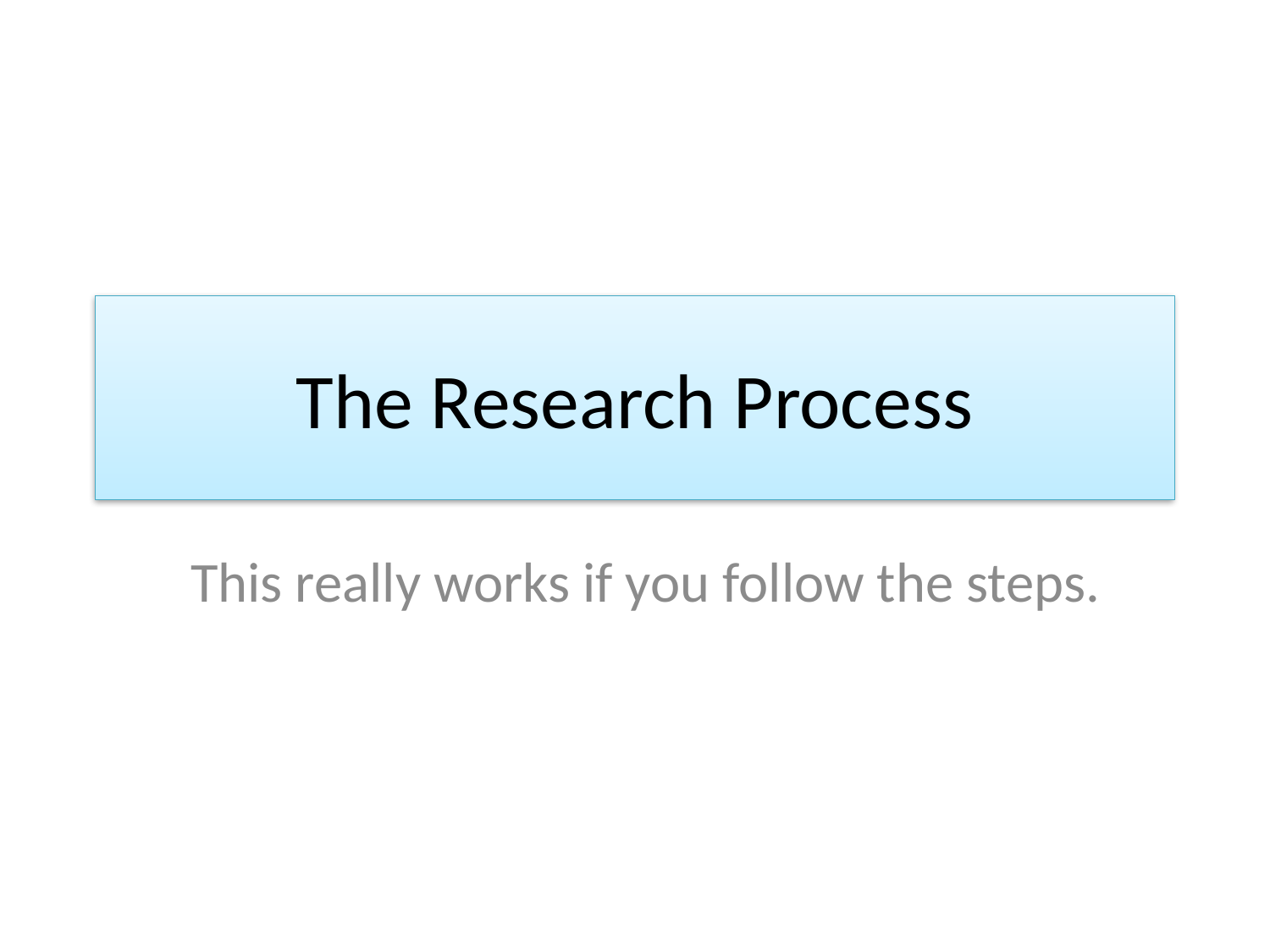

# The Research Process
This really works if you follow the steps.